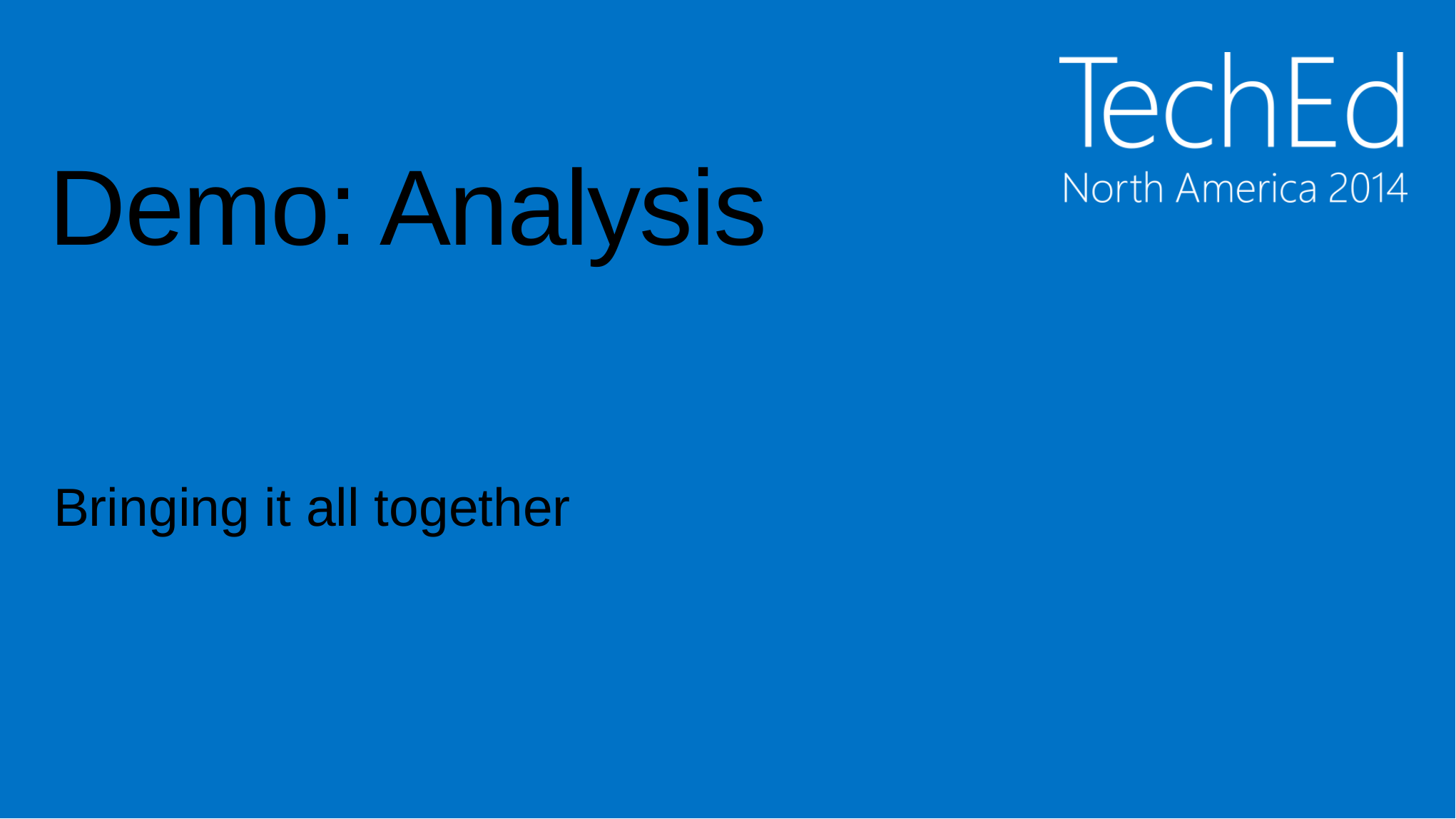

# Demo: Analysis
Bringing it all together